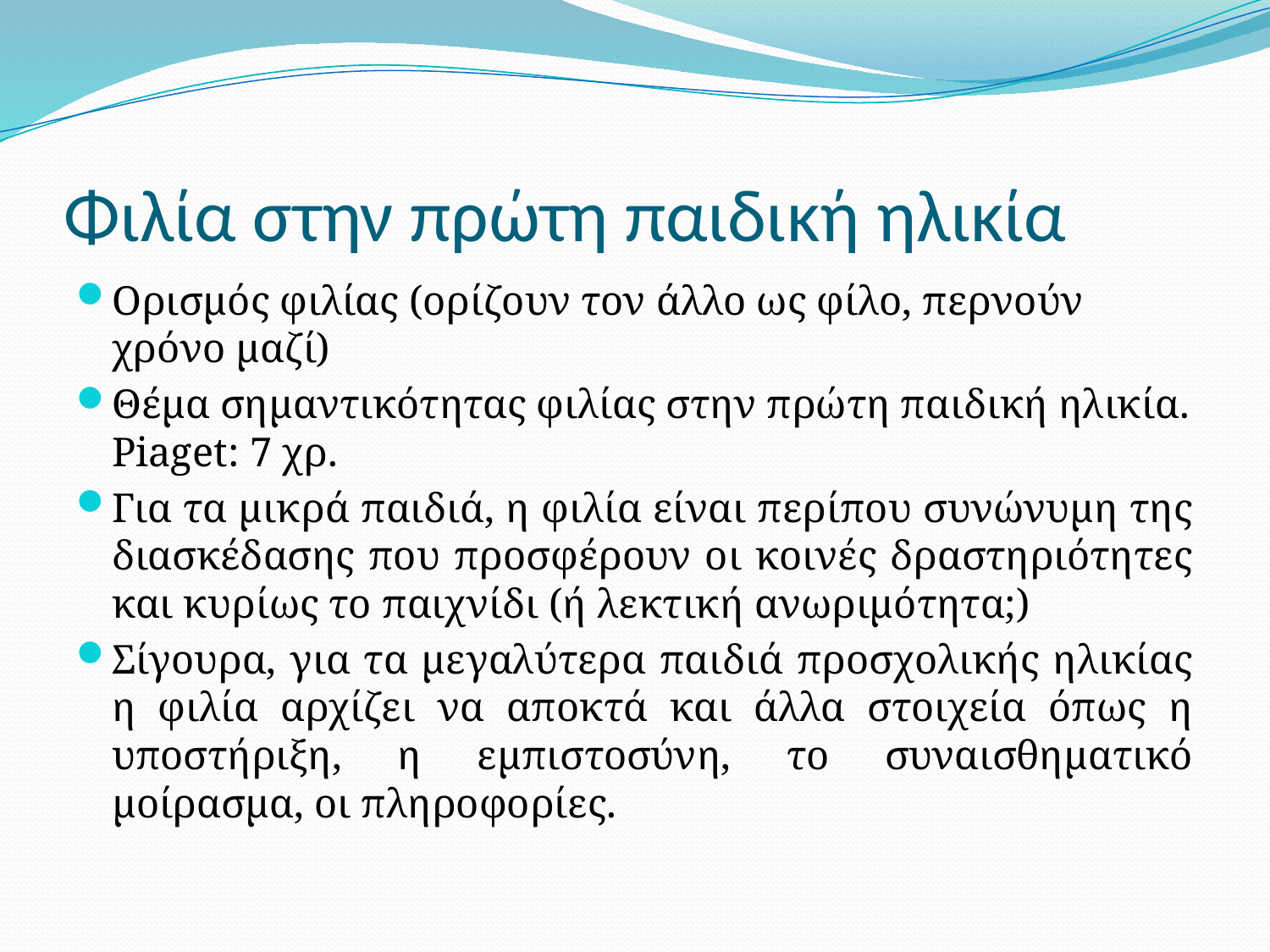

# Φιλία στην πρώτη παιδική ηλικία
Ορισμός φιλίας (ορίζουν τον άλλο ως φίλο, περνούν χρόνο μαζί)
Θέμα σημαντικότητας φιλίας στην πρώτη παιδική ηλικία. Piaget: 7 χρ.
Για τα μικρά παιδιά, η φιλία είναι περίπου συνώνυμη της διασκέδασης που προσφέρουν οι κοινές δραστηριότητες και κυρίως το παιχνίδι (ή λεκτική ανωριμότητα;)
Σίγουρα, για τα μεγαλύτερα παιδιά προσχολικής ηλικίας η φιλία αρχίζει να αποκτά και άλλα στοιχεία όπως η υποστήριξη, η εμπιστοσύνη, το συναισθηματικό μοίρασμα, οι πληροφορίες.